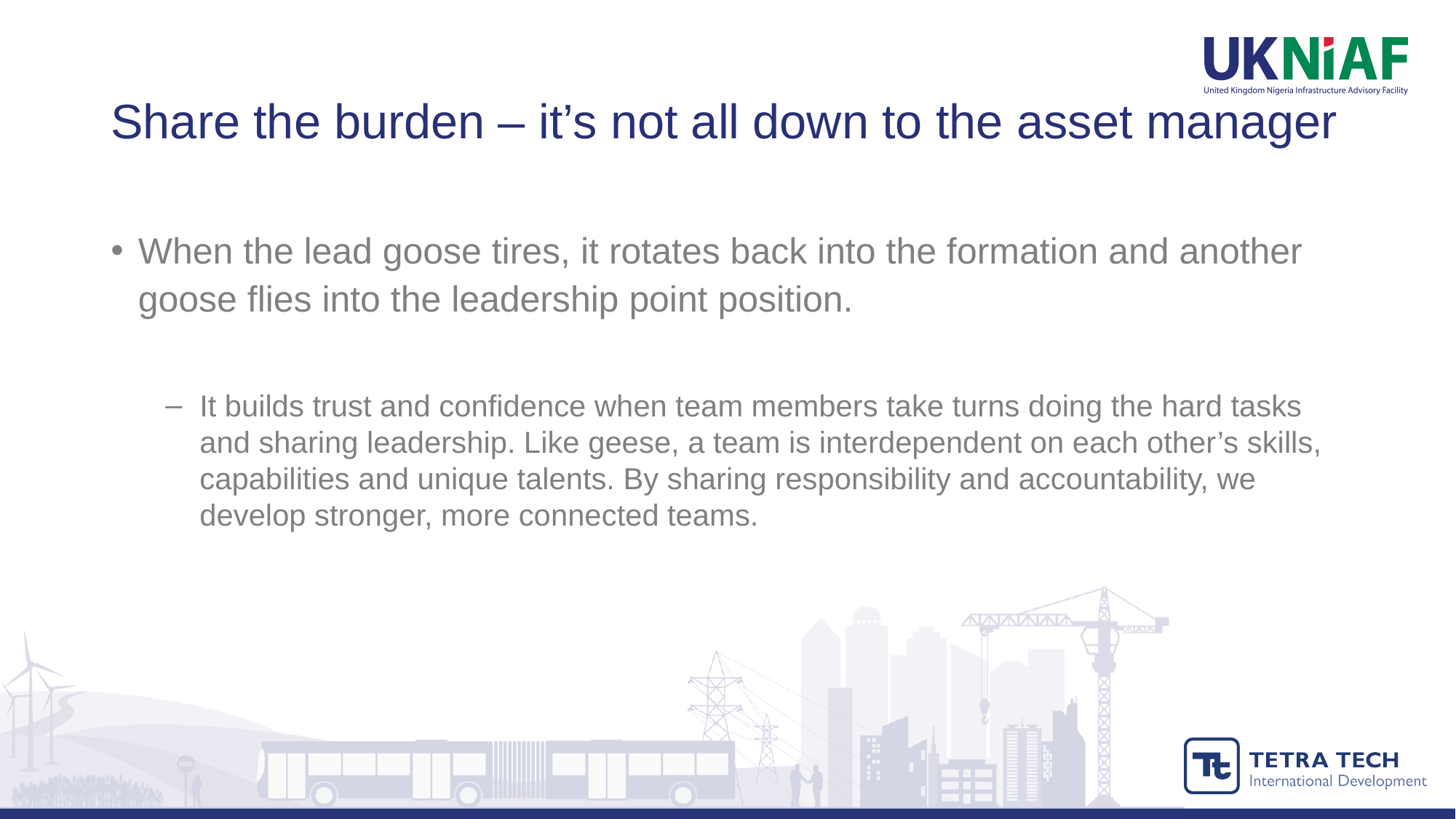

# Share the burden – it’s not all down to the asset manager
When the lead goose tires, it rotates back into the formation and another goose flies into the leadership point position.

It builds trust and confidence when team members take turns doing the hard tasks and sharing leadership. Like geese, a team is interdependent on each other’s skills, capabilities and unique talents. By sharing responsibility and accountability, we develop stronger, more connected teams.